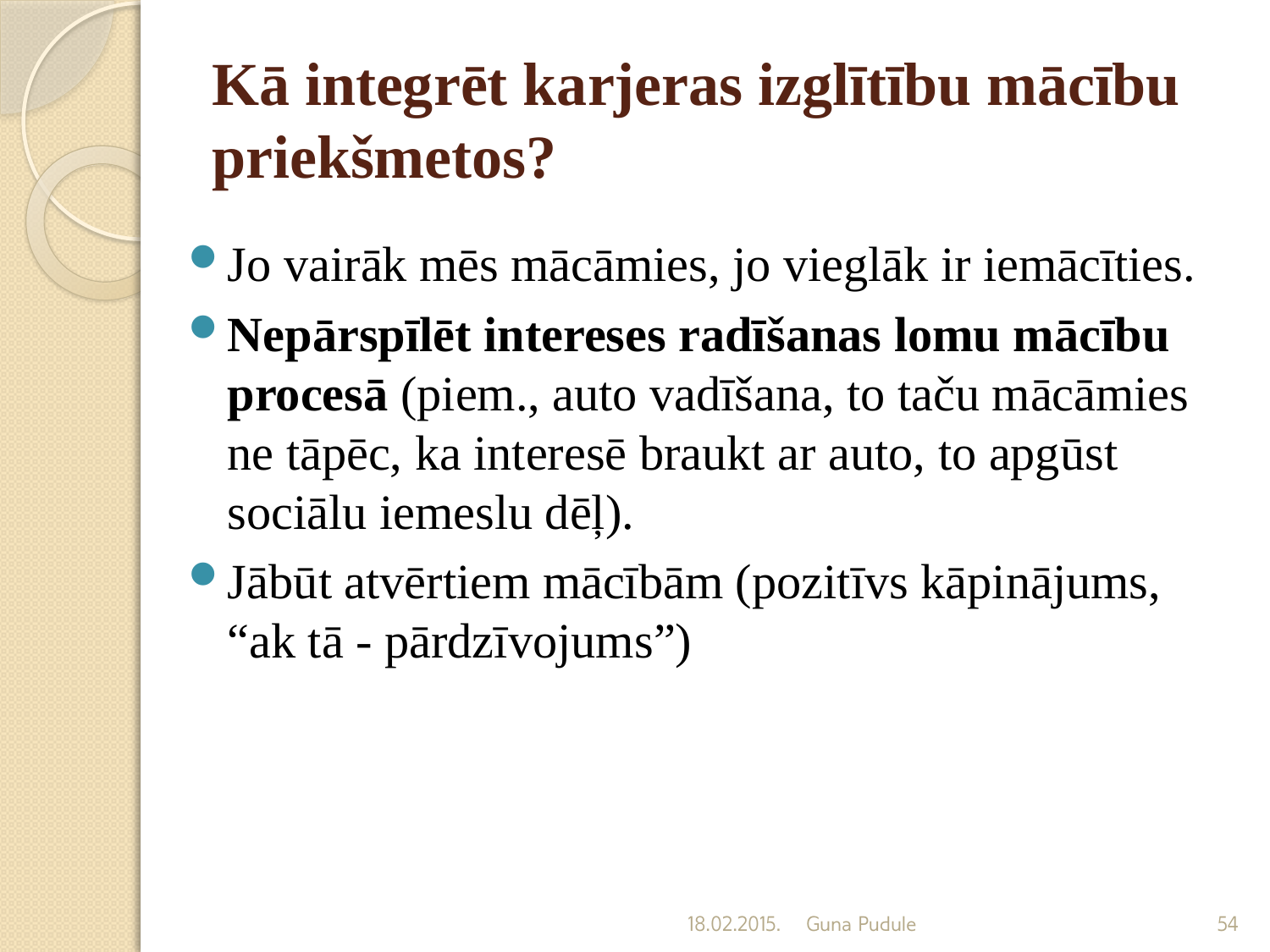

# Kā integrēt karjeras izglītību mācību priekšmetos?
Jo vairāk mēs mācāmies, jo vieglāk ir iemācīties.
Nepārspīlēt intereses radīšanas lomu mācību procesā (piem., auto vadīšana, to taču mācāmies ne tāpēc, ka interesē braukt ar auto, to apgūst sociālu iemeslu dēļ).
Jābūt atvērtiem mācībām (pozitīvs kāpinājums, “ak tā - pārdzīvojums”)
18.02.2015.
Guna Pudule
54